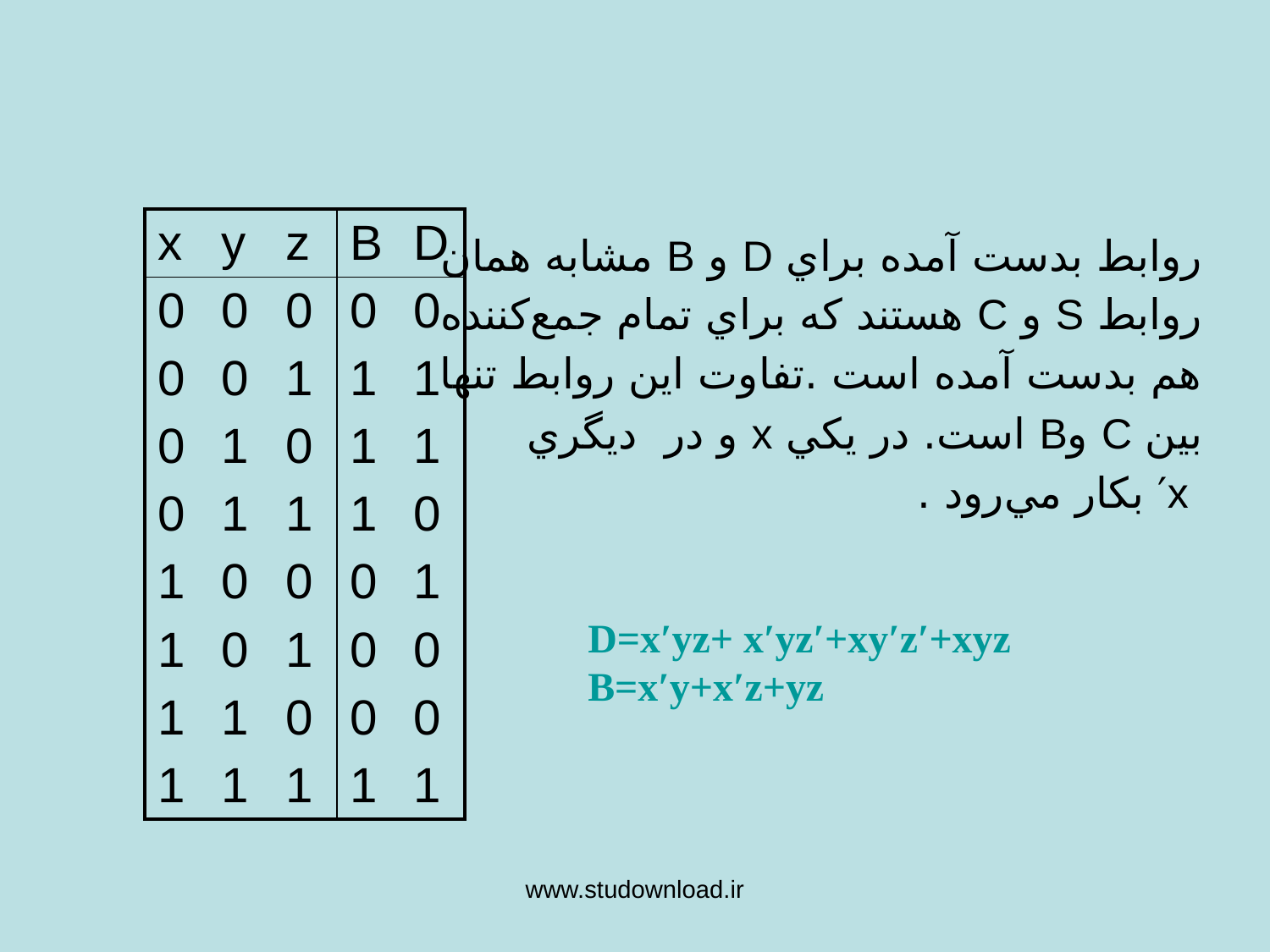

| x | y | z | B | D |
| --- | --- | --- | --- | --- |
| 0 | 0 | 0 | 0 | 0 |
| 0 | 0 | 1 | 1 | 1 |
| 0 | 1 | 0 | 1 | 1 |
| 0 | 1 | 1 | 1 | 0 |
| 1 | 0 | 0 | 0 | 1 |
| 1 | 0 | 1 | 0 | 0 |
| 1 | 1 | 0 | 0 | 0 |
| 1 | 1 | 1 | 1 | 1 |
روابط بدست آمده براي D و B مشابه همان
روابط S و C هستند كه براي تمام جمع‌كننده
هم بدست آمده است .تفاوت اين روابط تنها
بين C وB است. در يكي x و در  ديگري
 x′ بكار مي‌رود .
D=x′yz+ x′yz′+xy′z′+xyz
B=x′y+x′z+yz
www.studownload.ir